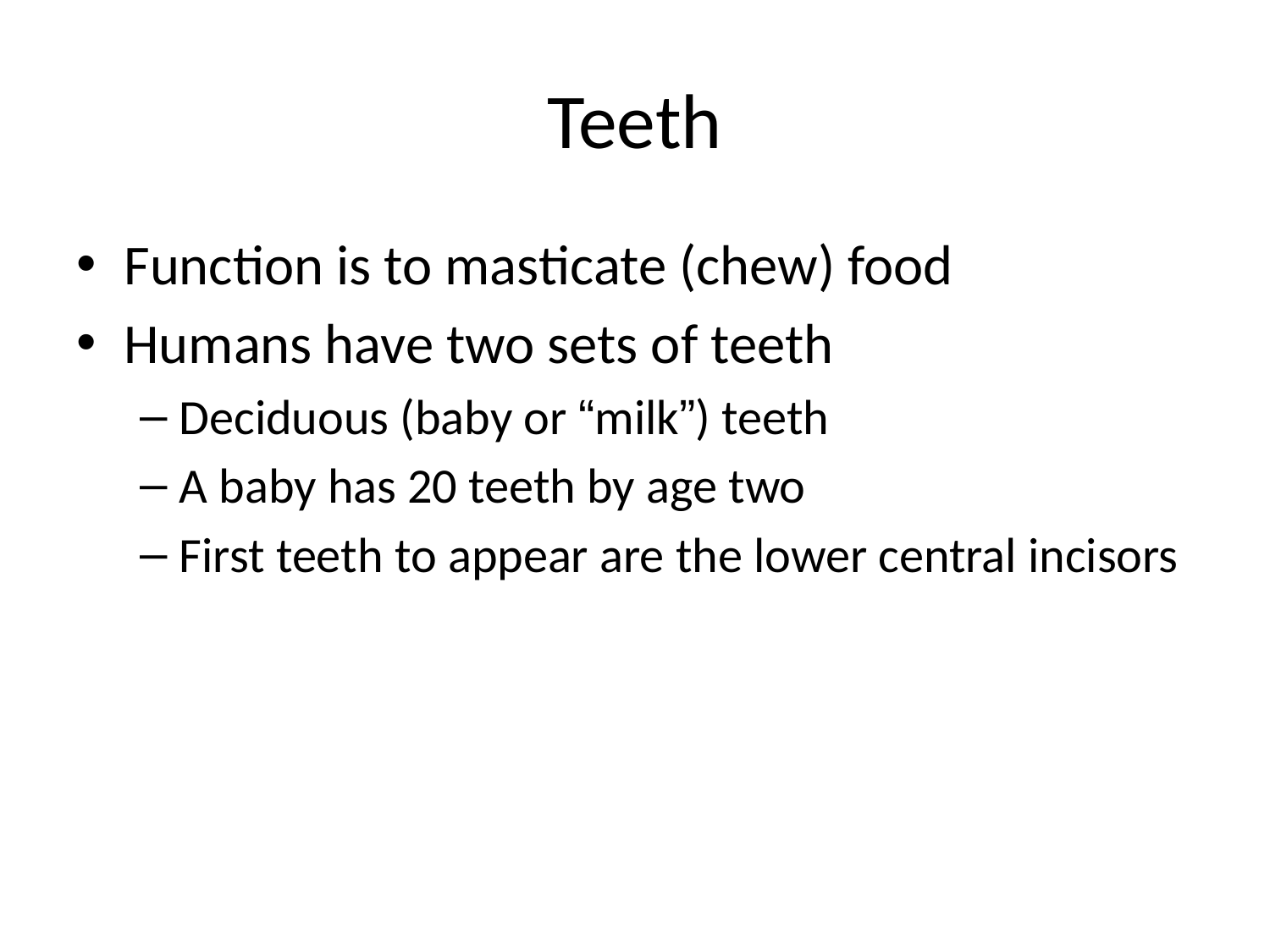

# Teeth
Function is to masticate (chew) food
Humans have two sets of teeth
Deciduous (baby or “milk”) teeth
A baby has 20 teeth by age two
First teeth to appear are the lower central incisors